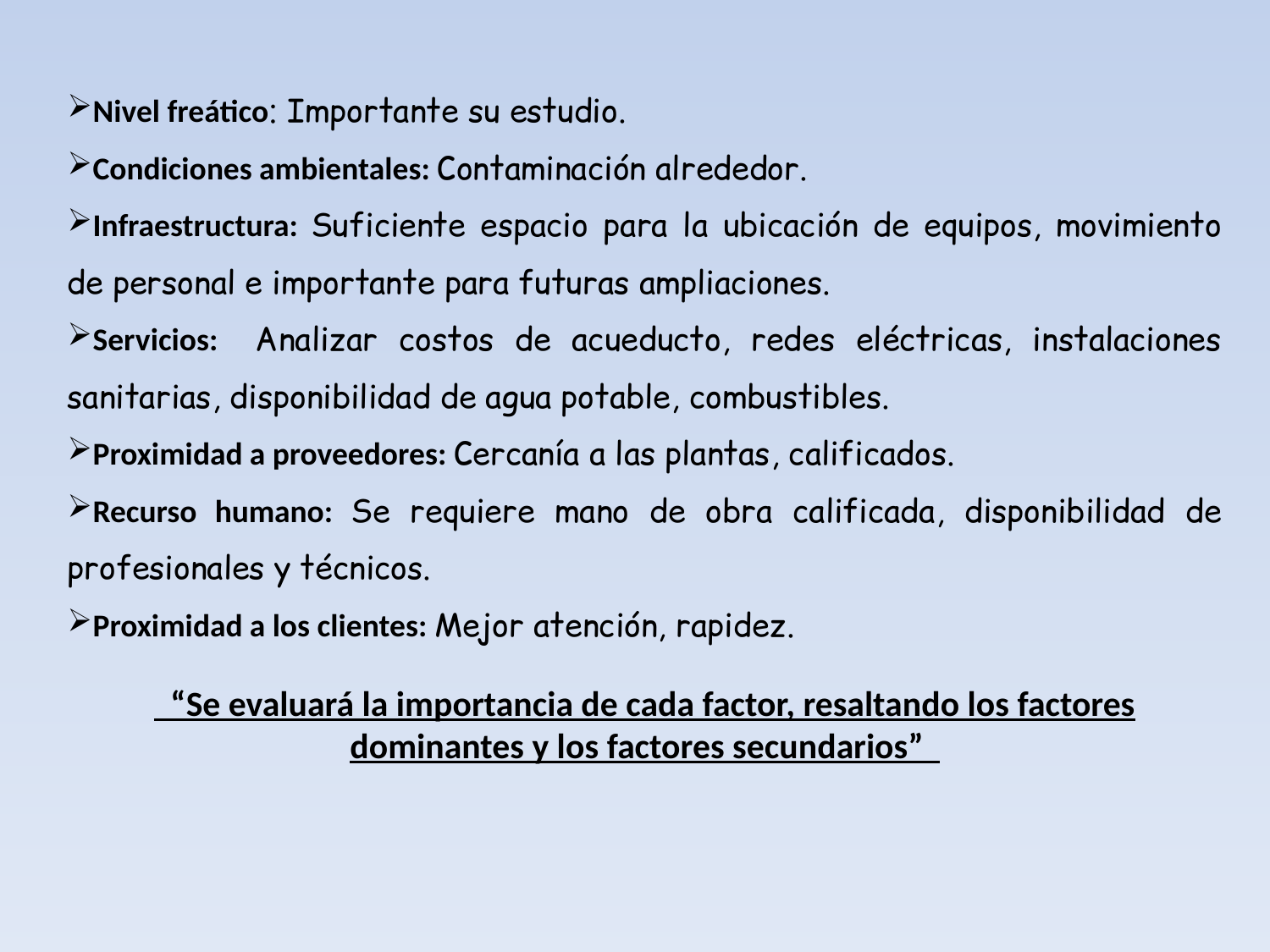

Nivel freático: Importante su estudio.
Condiciones ambientales: Contaminación alrededor.
Infraestructura: Suficiente espacio para la ubicación de equipos, movimiento de personal e importante para futuras ampliaciones.
Servicios:  Analizar costos de acueducto, redes eléctricas, instalaciones sanitarias, disponibilidad de agua potable, combustibles.
Proximidad a proveedores: Cercanía a las plantas, calificados.
Recurso humano: Se requiere mano de obra calificada, disponibilidad de profesionales y técnicos.
Proximidad a los clientes: Mejor atención, rapidez.

  “Se evaluará la importancia de cada factor, resaltando los factores dominantes y los factores secundarios”